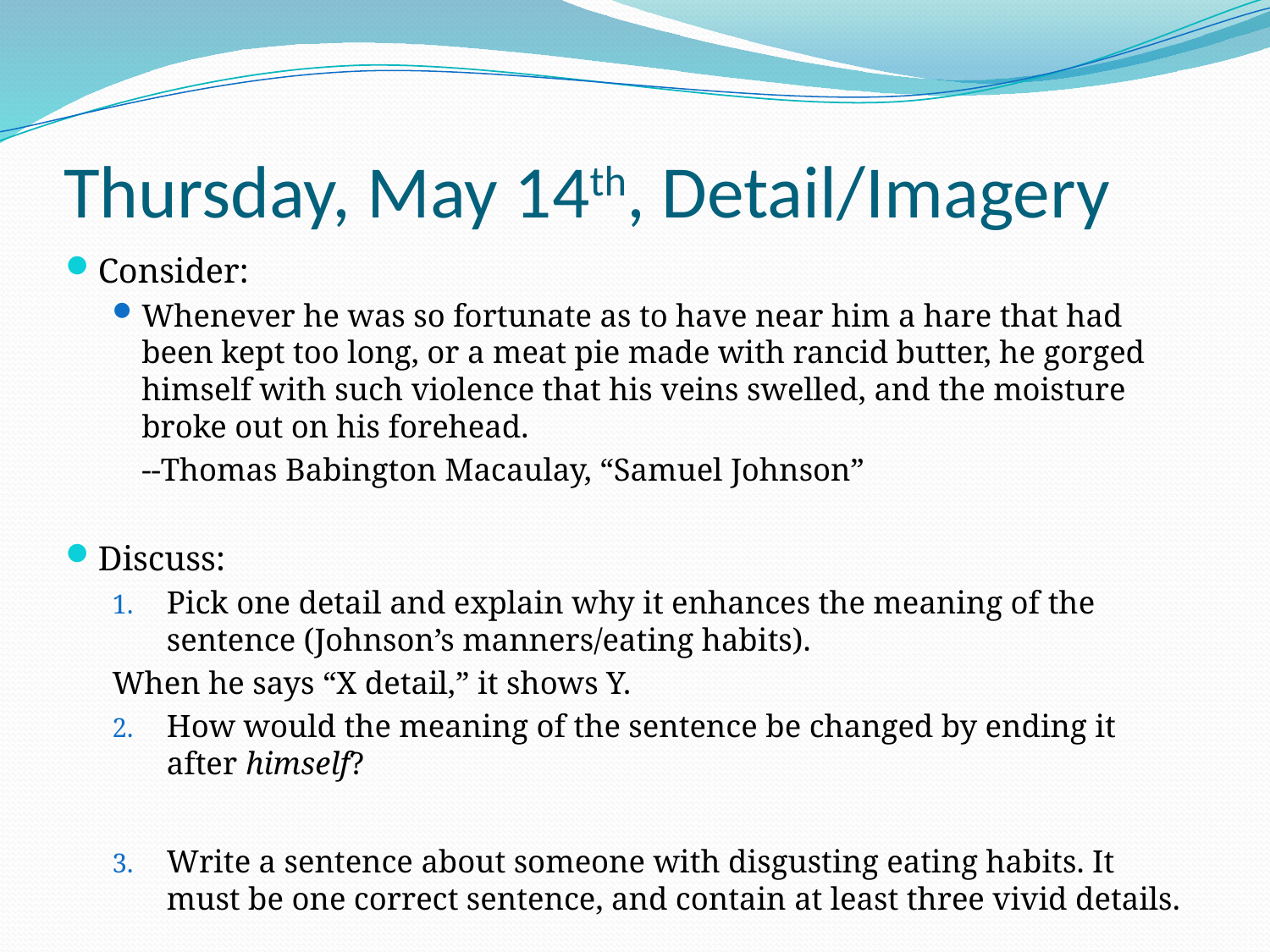

# Thursday, May 14th, Detail/Imagery
Consider:
Whenever he was so fortunate as to have near him a hare that had been kept too long, or a meat pie made with rancid butter, he gorged himself with such violence that his veins swelled, and the moisture broke out on his forehead.
		--Thomas Babington Macaulay, “Samuel Johnson”

Discuss:
Pick one detail and explain why it enhances the meaning of the sentence (Johnson’s manners/eating habits).
When he says “X detail,” it shows Y.
How would the meaning of the sentence be changed by ending it after himself?

Write a sentence about someone with disgusting eating habits. It must be one correct sentence, and contain at least three vivid details.